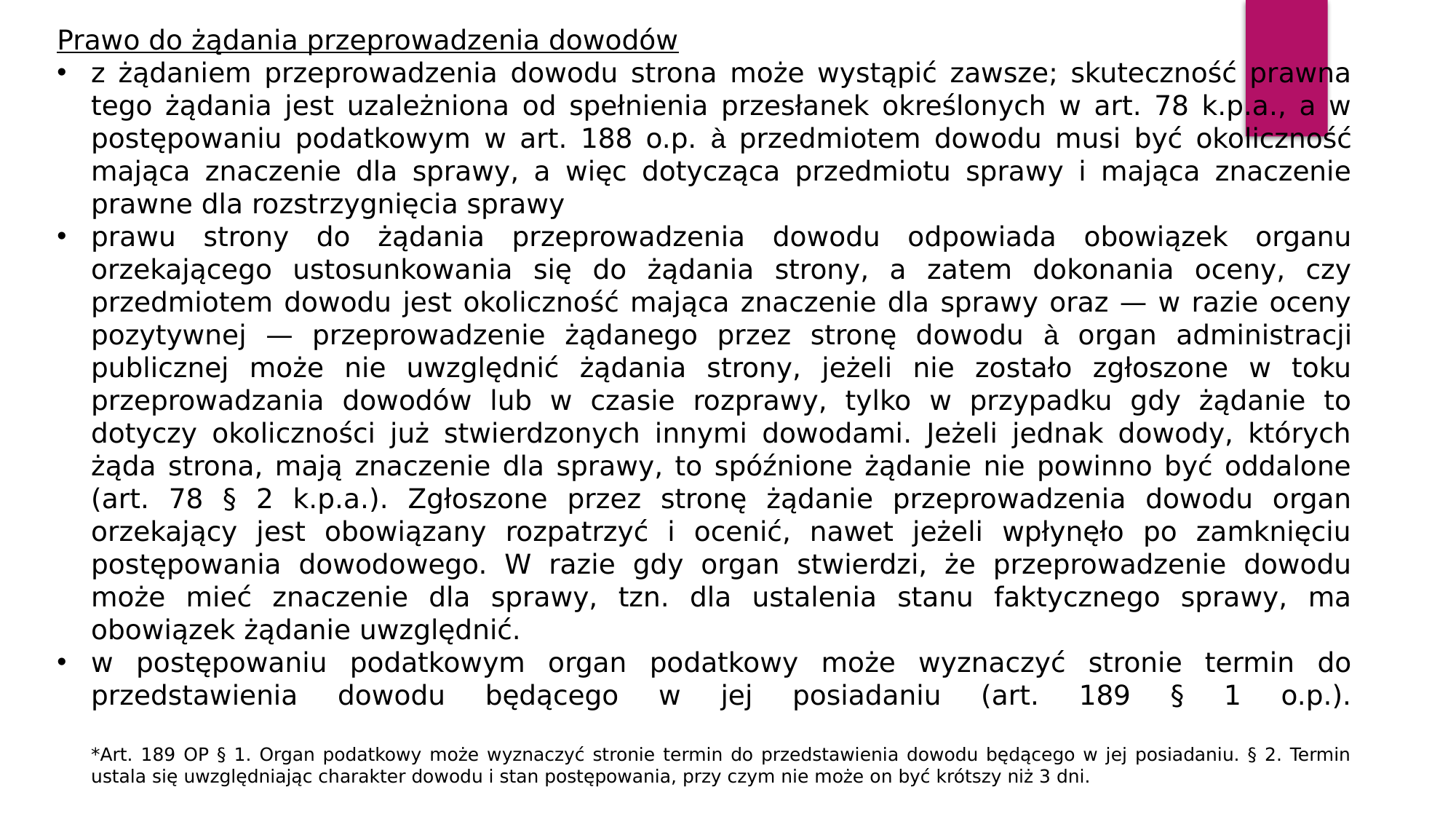

Prawo do żądania przeprowadzenia dowodów
z żądaniem przeprowadzenia dowodu strona może wystąpić zawsze; skuteczność prawna tego żądania jest uzależniona od spełnienia przesłanek określonych w art. 78 k.p.a., a w postępowaniu podatkowym w art. 188 o.p. à przedmiotem dowodu musi być okoliczność mająca znaczenie dla sprawy, a więc dotycząca przedmiotu sprawy i mająca znaczenie prawne dla rozstrzygnięcia sprawy
prawu strony do żądania przeprowadzenia dowodu odpowiada obowiązek organu orzekającego ustosunkowania się do żądania strony, a zatem dokonania oceny, czy przedmiotem dowodu jest okoliczność mająca znaczenie dla sprawy oraz — w razie oceny pozytywnej — przeprowadzenie żądanego przez stronę dowodu à organ administracji publicznej może nie uwzględnić żądania strony, jeżeli nie zostało zgłoszone w toku przeprowadzania dowodów lub w czasie rozprawy, tylko w przypadku gdy żądanie to dotyczy okoliczności już stwierdzonych innymi dowodami. Jeżeli jednak dowody, których żąda strona, mają znaczenie dla sprawy, to spóźnione żądanie nie powinno być oddalone (art. 78 § 2 k.p.a.). Zgłoszone przez stronę żądanie przeprowadzenia dowodu organ orzekający jest obowiązany rozpatrzyć i ocenić, nawet jeżeli wpłynęło po zamknięciu postępowania dowodowego. W razie gdy organ stwierdzi, że przeprowadzenie dowodu może mieć znaczenie dla sprawy, tzn. dla ustalenia stanu faktycznego sprawy, ma obowiązek żądanie uwzględnić.
w postępowaniu podatkowym organ podatkowy może wyznaczyć stronie termin do przedstawienia dowodu będącego w jej posiadaniu (art. 189 § 1 o.p.).
*Art. 189 OP § 1. Organ podatkowy może wyznaczyć stronie termin do przedstawienia dowodu będącego w jej posiadaniu. § 2. Termin ustala się uwzględniając charakter dowodu i stan postępowania, przy czym nie może on być krótszy niż 3 dni.